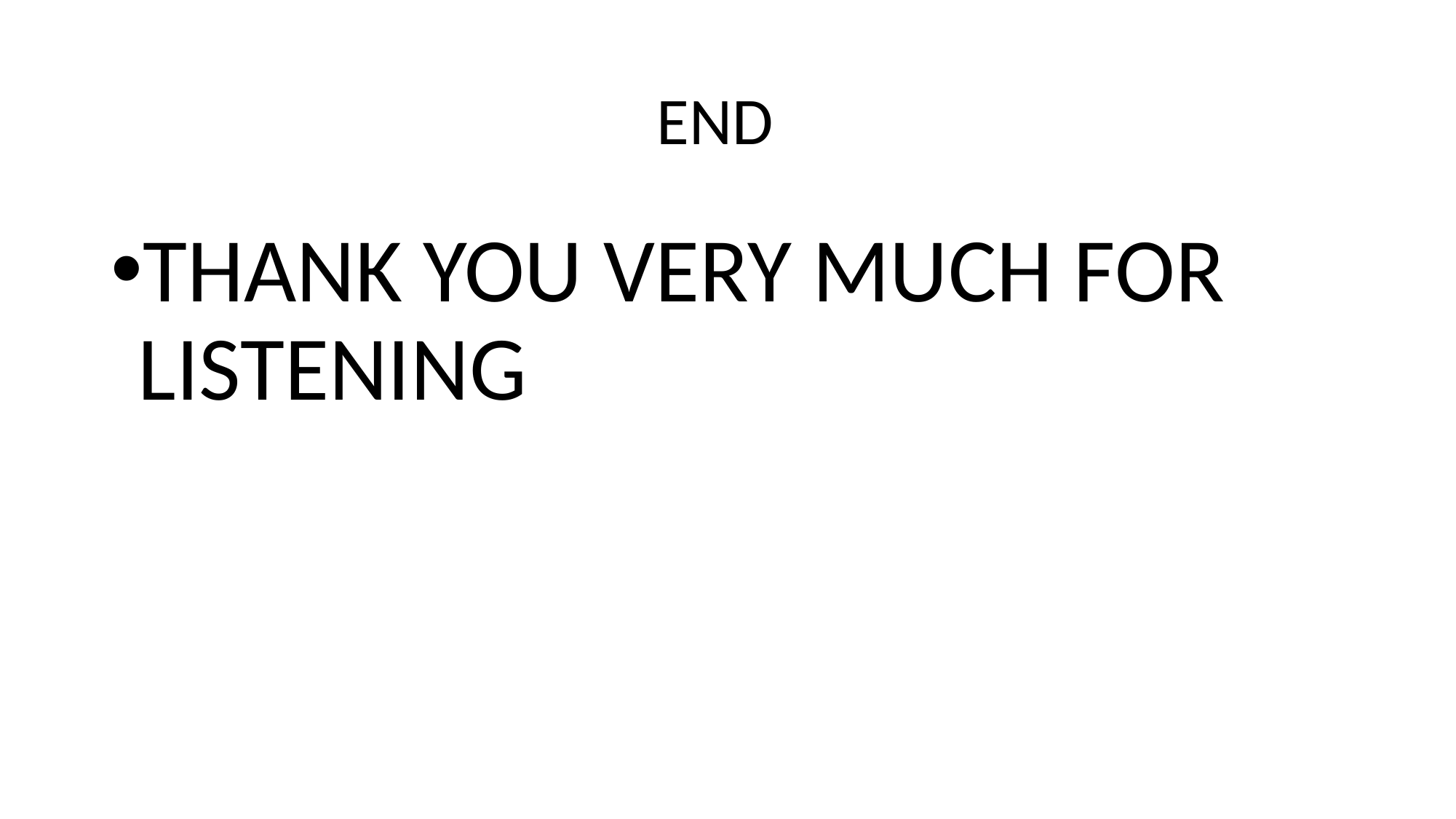

# END
THANK YOU VERY MUCH FOR LISTENING